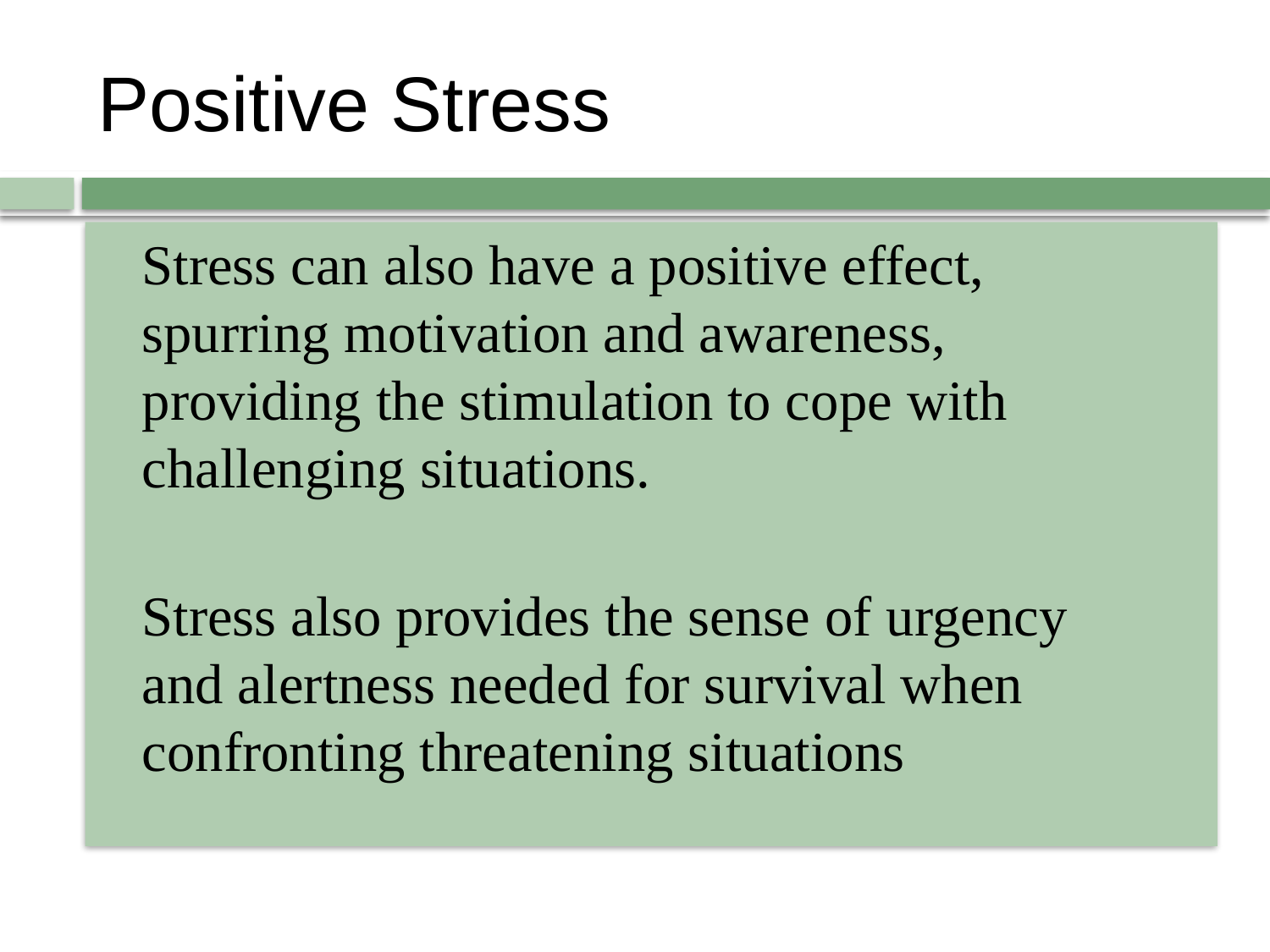

# Positive Stress
Stress can also have a positive effect,
spurring motivation and awareness,
providing the stimulation to cope with
challenging situations.
Stress also provides the sense of urgency
and alertness needed for survival when
confronting threatening situations